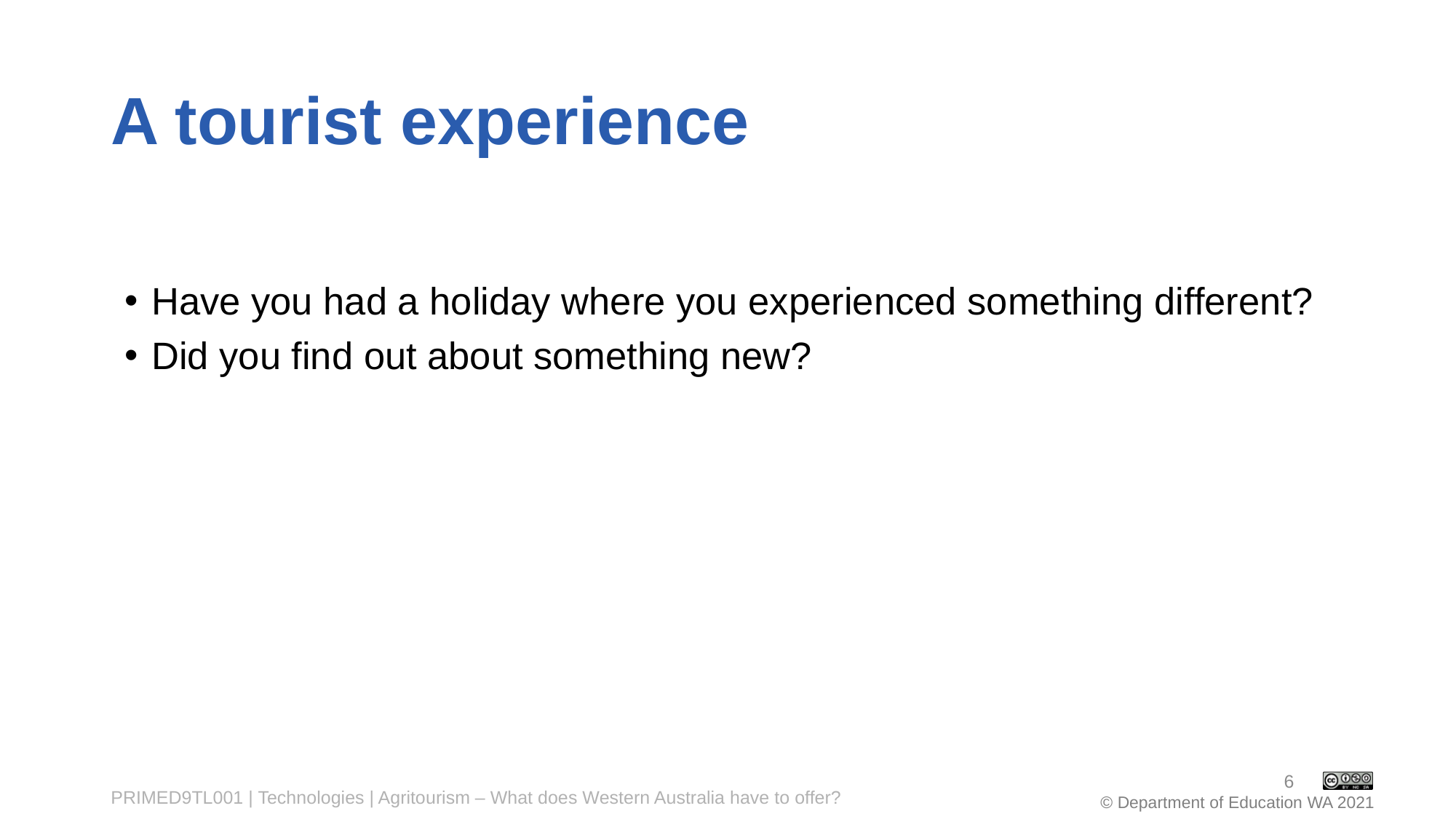

# A tourist experience
Have you had a holiday where you experienced something different?
Did you find out about something new?

6
PRIMED9TL001 | Technologies | Agritourism – What does Western Australia have to offer?